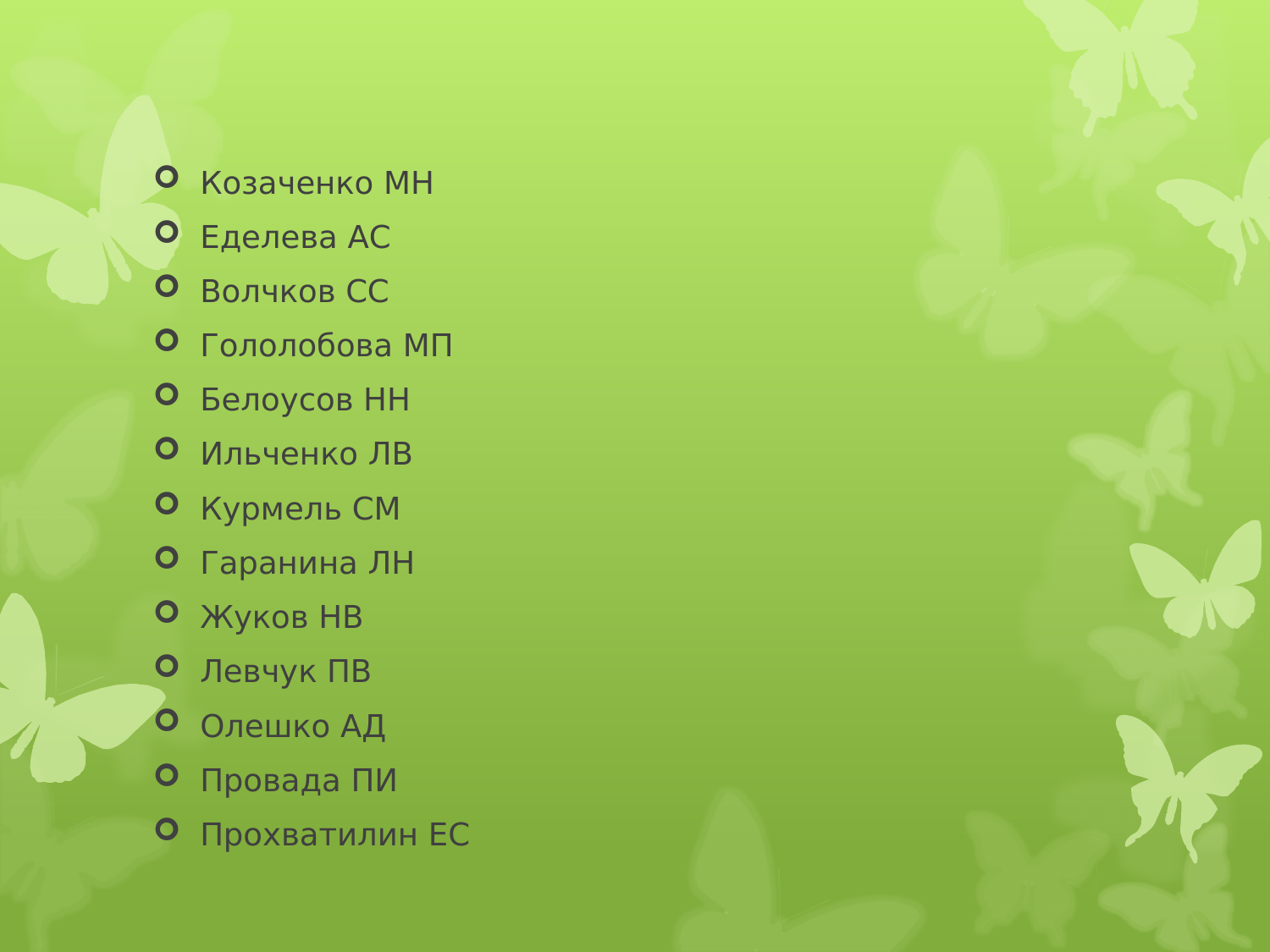

Козаченко МН
Еделева АС
Волчков СС
Гололобова МП
Белоусов НН
Ильченко ЛВ
Курмель СМ
Гаранина ЛН
Жуков НВ
Левчук ПВ
Олешко АД
Провада ПИ
Прохватилин ЕС